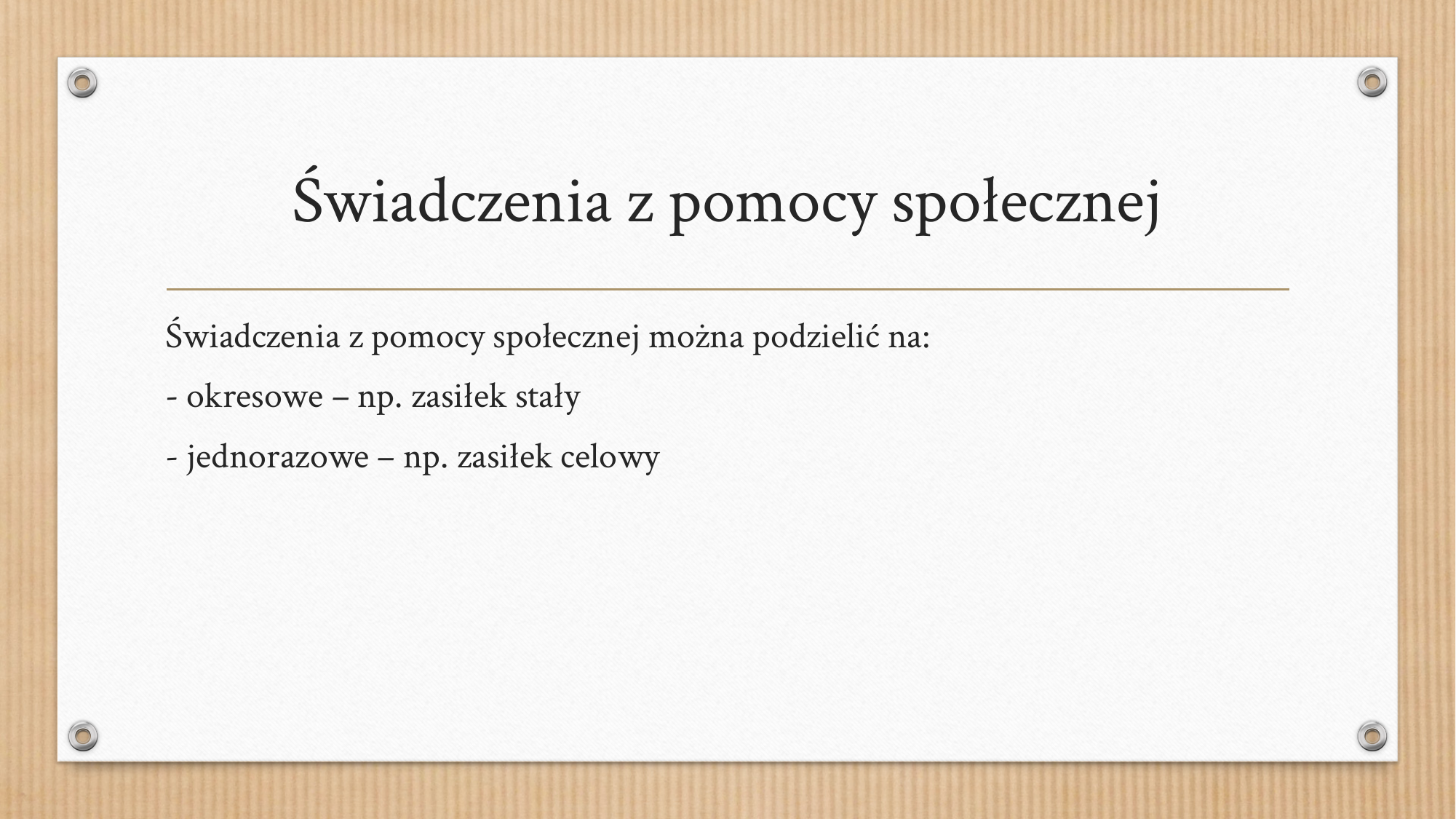

# Świadczenia z pomocy społecznej
Świadczenia z pomocy społecznej można podzielić na:
- okresowe – np. zasiłek stały
- jednorazowe – np. zasiłek celowy